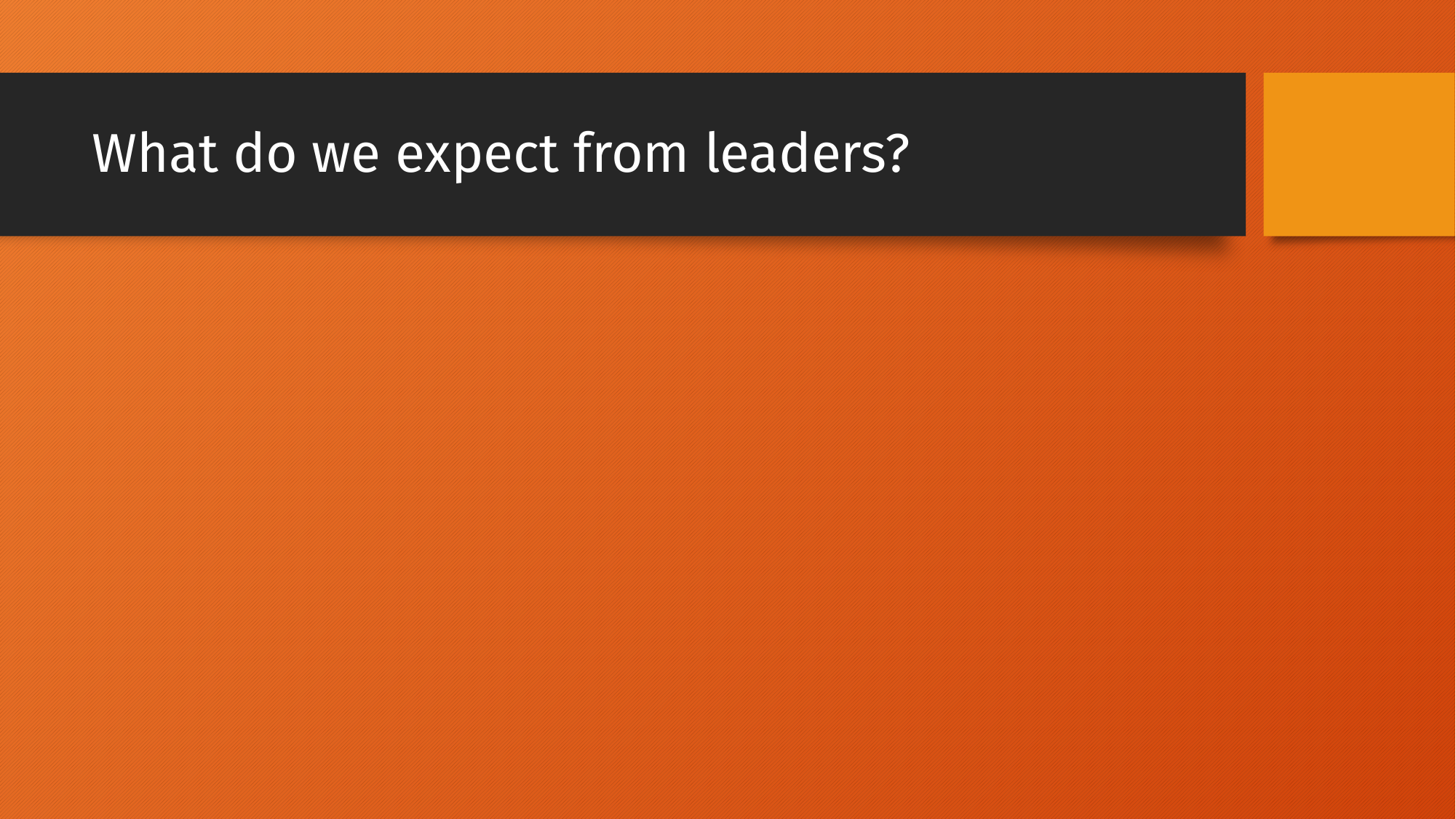

# What do we expect from leaders?